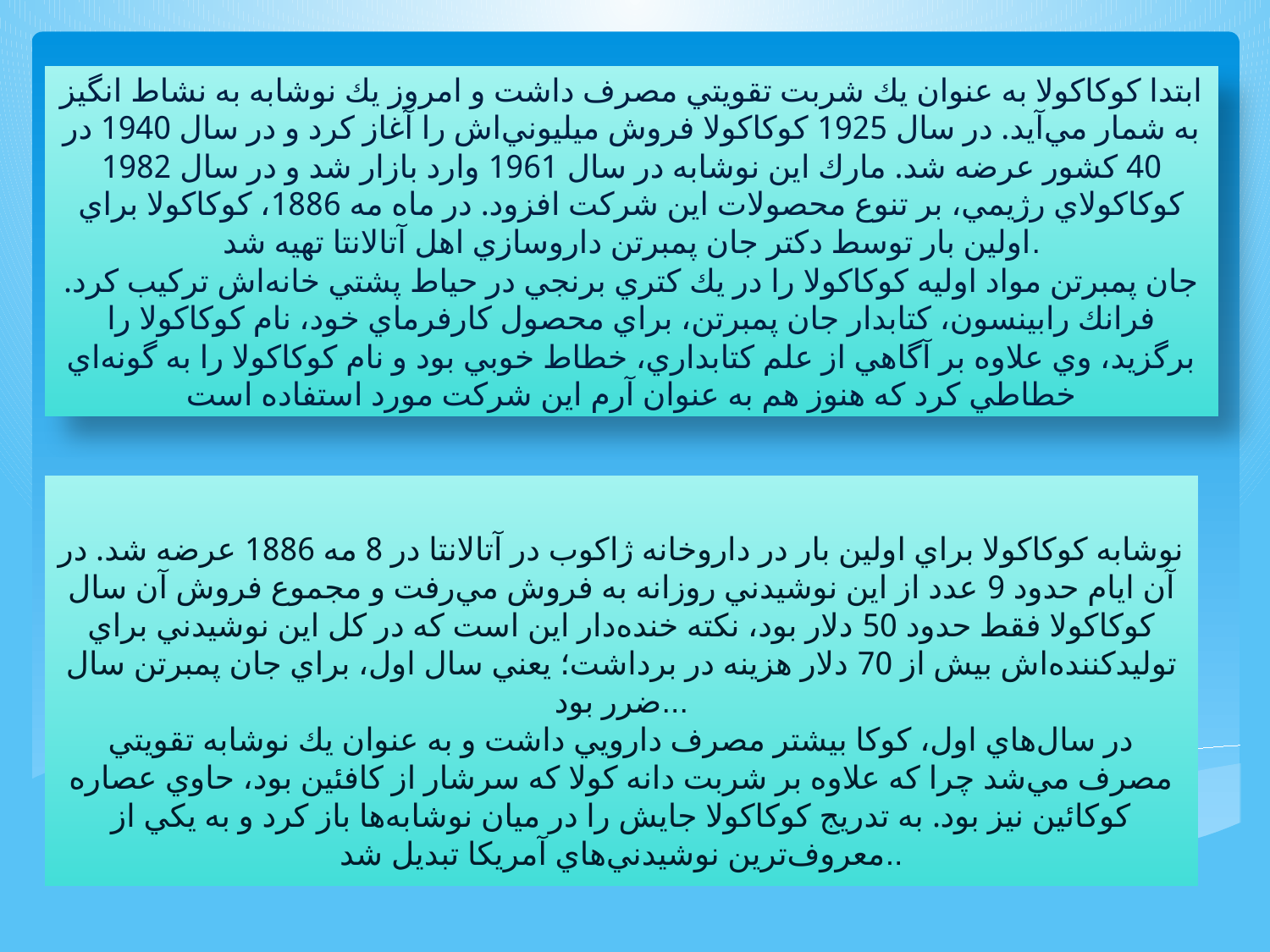

ابتدا كوكاكولا به عنوان يك شربت تقويتي مصرف داشت و امروز يك نوشابه به نشاط انگيز به شمار مي‌آيد. در سال 1925 كوكاكولا فروش ميليوني‌اش را آغاز كرد و در سال 1940 در 40 كشور عرضه شد. مارك اين نوشابه در سال 1961 وارد بازار شد و در سال 1982 كوكاكولاي رژيمي، بر تنوع محصولات اين شركت افزود. در ماه مه 1886، كوكاكولا براي اولين بار توسط دكتر جان پمبرتن داروسازي اهل آتالانتا تهيه شد.
جان پمبرتن مواد اوليه كوكاكولا را در يك كتري برنجي در حياط پشتي خانه‌اش تركيب كرد. فرانك رابينسون، كتابدار جان پمبرتن، براي محصول كارفرماي خود، نام كوكاكولا را برگزيد، وي علاوه بر آگاهي از علم كتابداري، خطاط خوبي بود و نام كوكاكولا را به گونه‌اي خطاطي كرد كه هنوز هم به عنوان آرم اين شركت مورد استفاده است

نوشابه كوكاكولا براي اولين بار در داروخانه ژاكوب در آتالانتا در 8 مه 1886 عرضه شد. در آن ايام حدود 9 عدد از اين نوشيدني روزانه به فروش مي‌رفت و مجموع فروش آن سال كوكاكولا فقط حدود 50 دلار بود، نكته خنده‌دار اين است كه در كل اين نوشيدني براي توليدكننده‌اش بيش از 70 دلار هزينه در برداشت؛ يعني سال اول، براي جان پمبرتن سال ضرر بود...
در سال‌هاي اول، كوكا بيشتر مصرف دارويي داشت و به عنوان يك نوشابه تقويتي مصرف مي‌شد چرا كه علاوه بر شربت دانه كولا كه سرشار از كافئين بود، حاوي عصاره كوكائين نيز بود. به تدريج كوكاكولا جايش را در ميان نوشابه‌ها باز كرد و به يكي از معروف‌ترين نوشيدني‌هاي آمريكا تبديل شد..